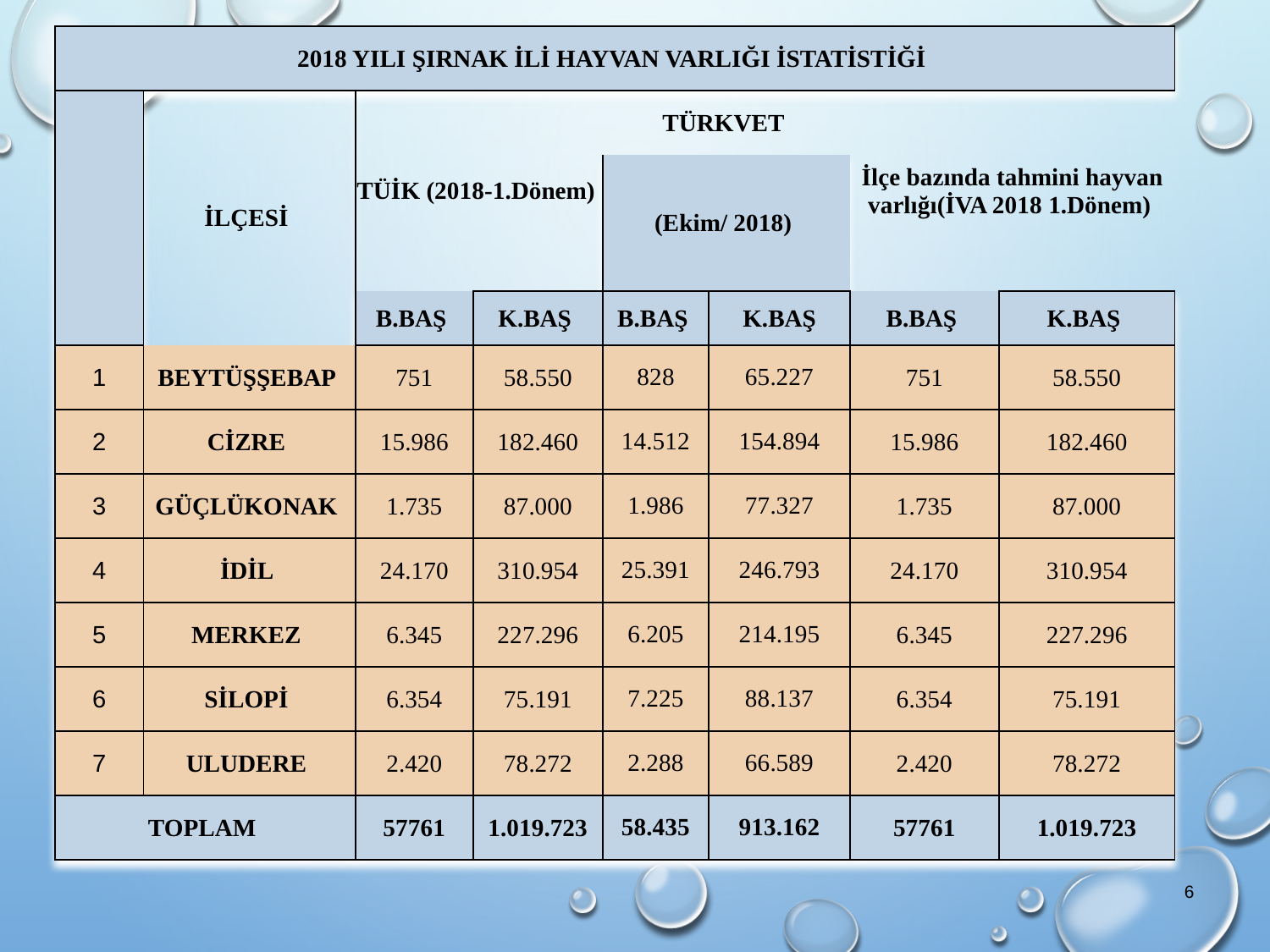

| 2018 YILI ŞIRNAK İLİ HAYVAN VARLIĞI İSTATİSTİĞİ |  |  |  |  |  |  |  |
| --- | --- | --- | --- | --- | --- | --- | --- |
|  | İLÇESİ | TÜİK (2018-1.Dönem) |  | TÜRKVET |  | İlçe bazında tahmini hayvan varlığı(İVA 2018 1.Dönem) |  |
|  |  |  |  | (Ekim/ 2018) |  |  |  |
|  |  | B.BAŞ | K.BAŞ | B.BAŞ | K.BAŞ | B.BAŞ | K.BAŞ |
| 1 | BEYTÜŞŞEBAP | 751 | 58.550 | 828 | 65.227 | 751 | 58.550 |
| 2 | CİZRE | 15.986 | 182.460 | 14.512 | 154.894 | 15.986 | 182.460 |
| 3 | GÜÇLÜKONAK | 1.735 | 87.000 | 1.986 | 77.327 | 1.735 | 87.000 |
| 4 | İDİL | 24.170 | 310.954 | 25.391 | 246.793 | 24.170 | 310.954 |
| 5 | MERKEZ | 6.345 | 227.296 | 6.205 | 214.195 | 6.345 | 227.296 |
| 6 | SİLOPİ | 6.354 | 75.191 | 7.225 | 88.137 | 6.354 | 75.191 |
| 7 | ULUDERE | 2.420 | 78.272 | 2.288 | 66.589 | 2.420 | 78.272 |
| TOPLAM |  | 57761 | 1.019.723 | 58.435 | 913.162 | 57761 | 1.019.723 |
6